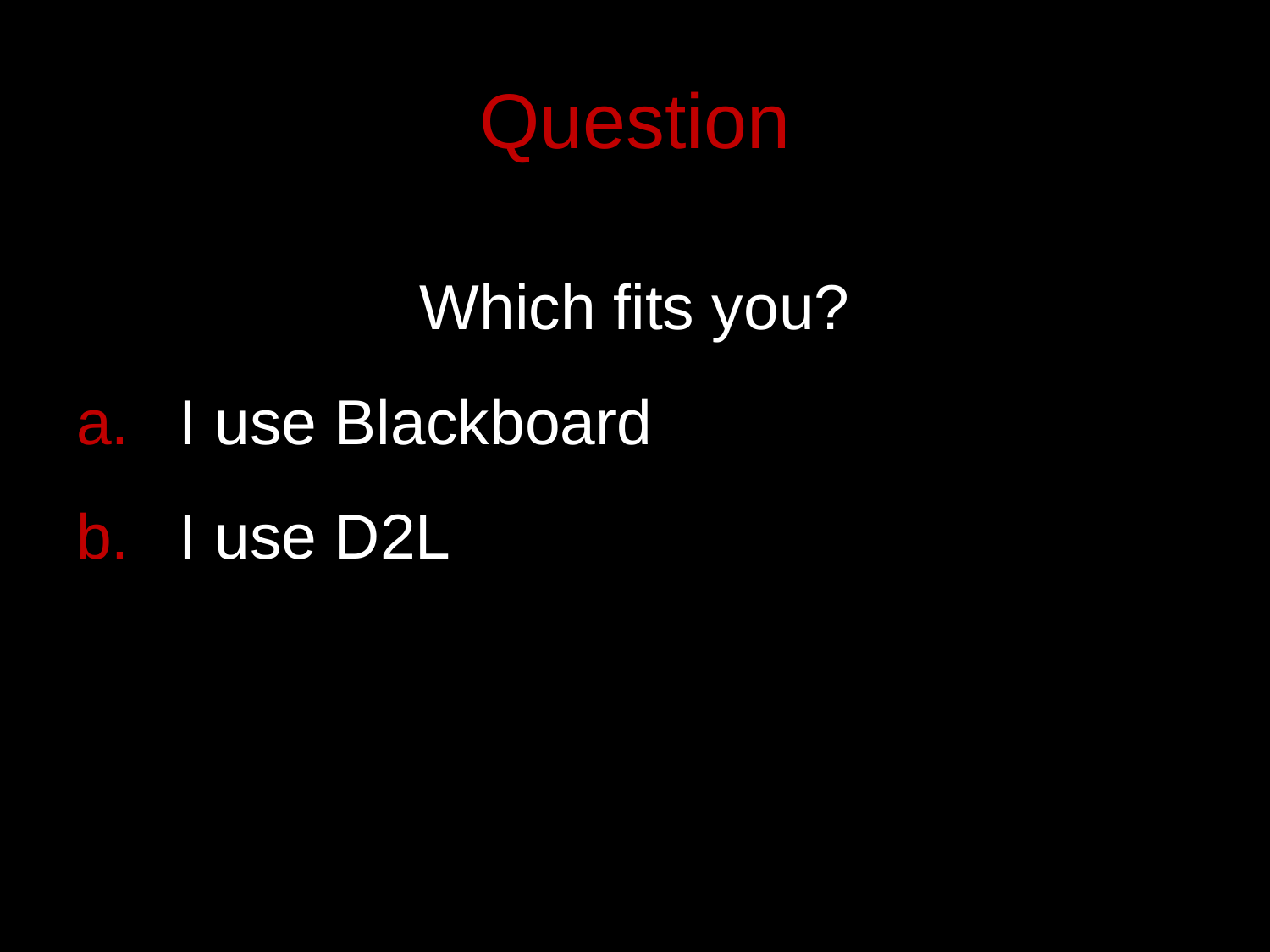

# Question
Which fits you?
I use Blackboard
I use D2L